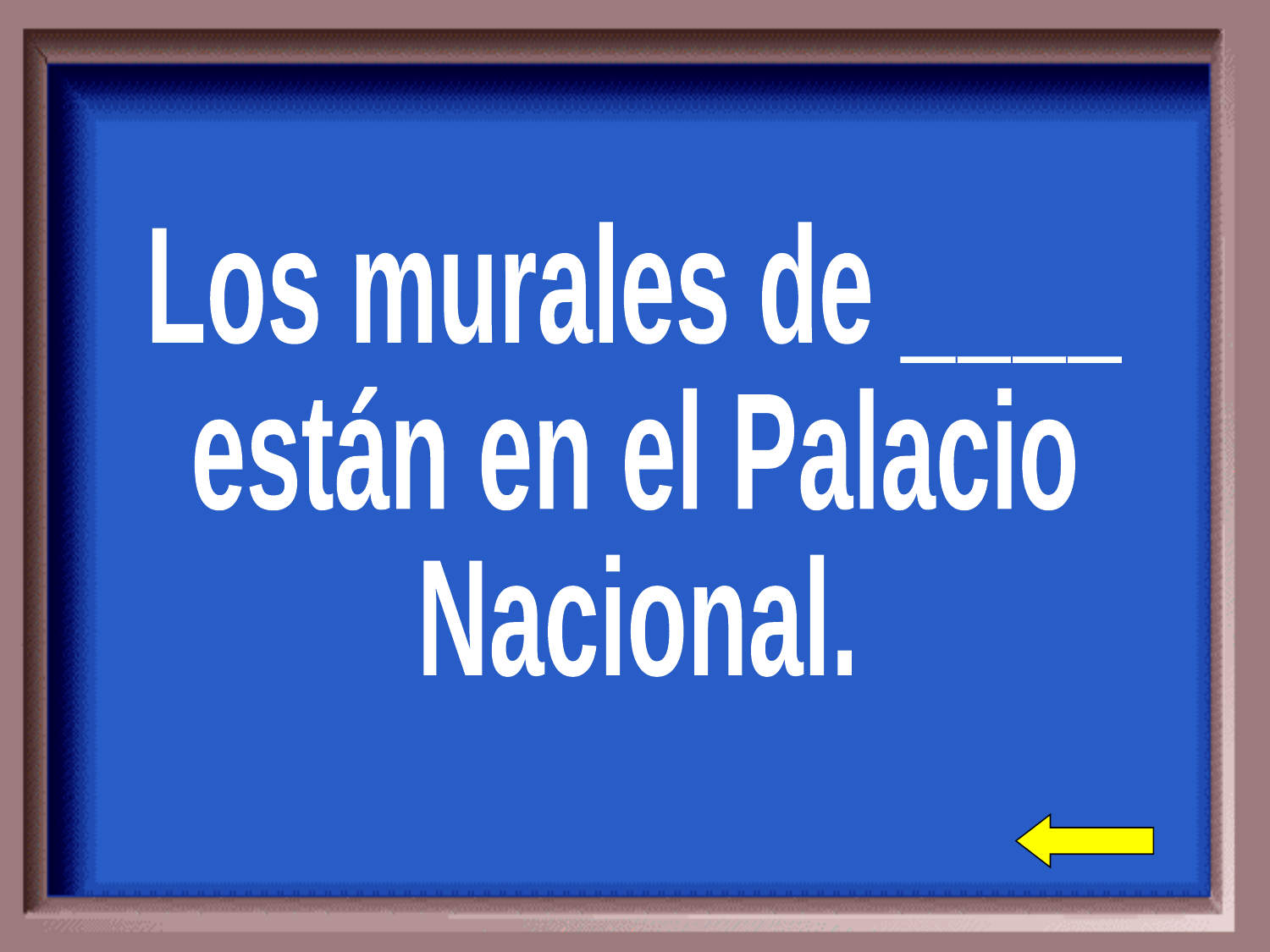

Los murales de ____
están en el Palacio
Nacional.